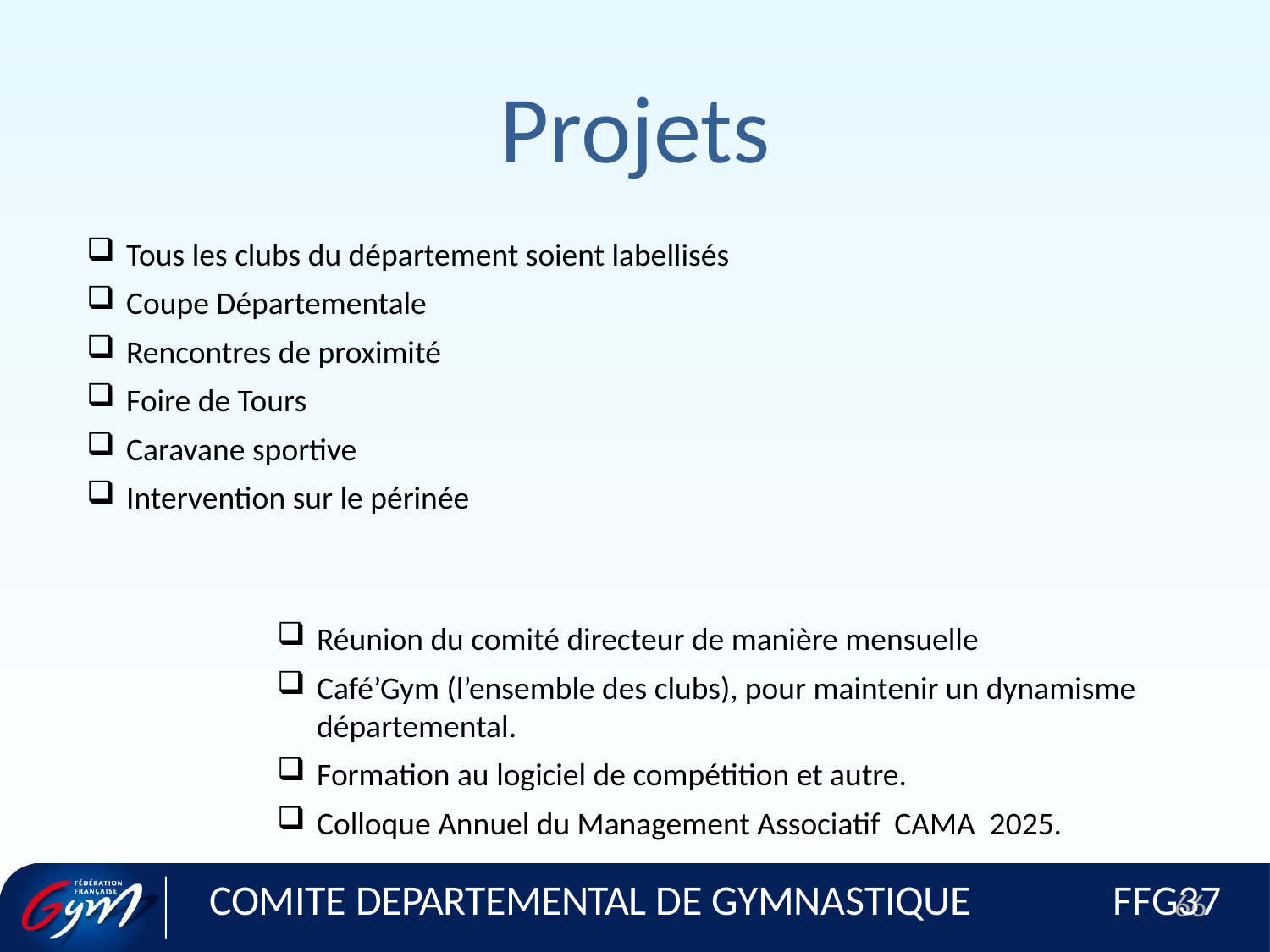

Projets
Tous les clubs du département soient labellisés
Coupe Départementale
Rencontres de proximité
Foire de Tours
Caravane sportive
Intervention sur le périnée
Réunion du comité directeur de manière mensuelle
Café’Gym (l’ensemble des clubs), pour maintenir un dynamisme départemental.
Formation au logiciel de compétition et autre.
Colloque Annuel du Management Associatif  CAMA  2025.
COMITE DEPARTEMENTAL DE GYMNASTIQUE
FFG37
66